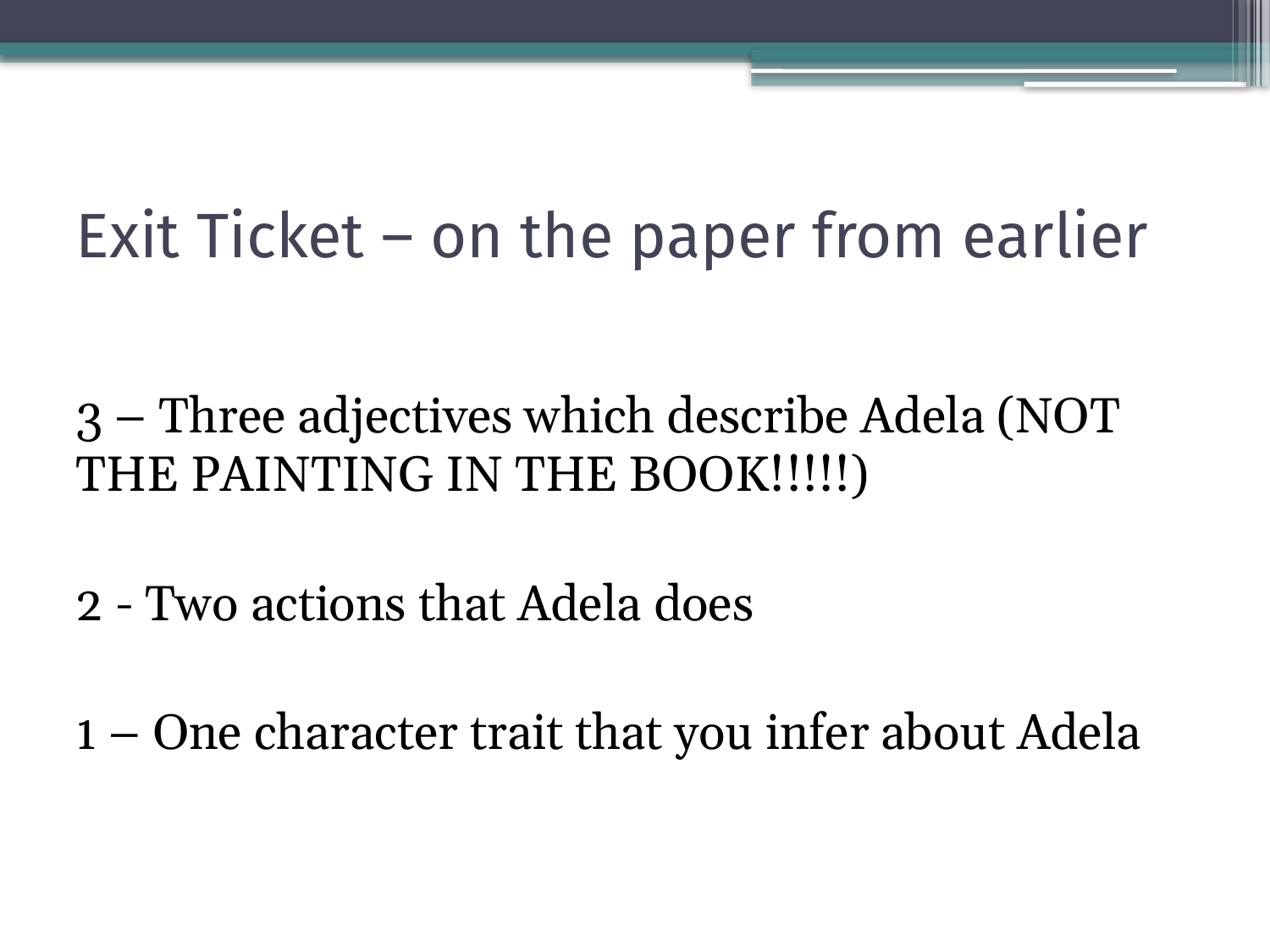

# Exit Ticket – on the paper from earlier

3 – Three adjectives which describe Adela (NOT THE PAINTING IN THE BOOK!!!!!)

2 - Two actions that Adela does

1 – One character trait that you infer about Adela